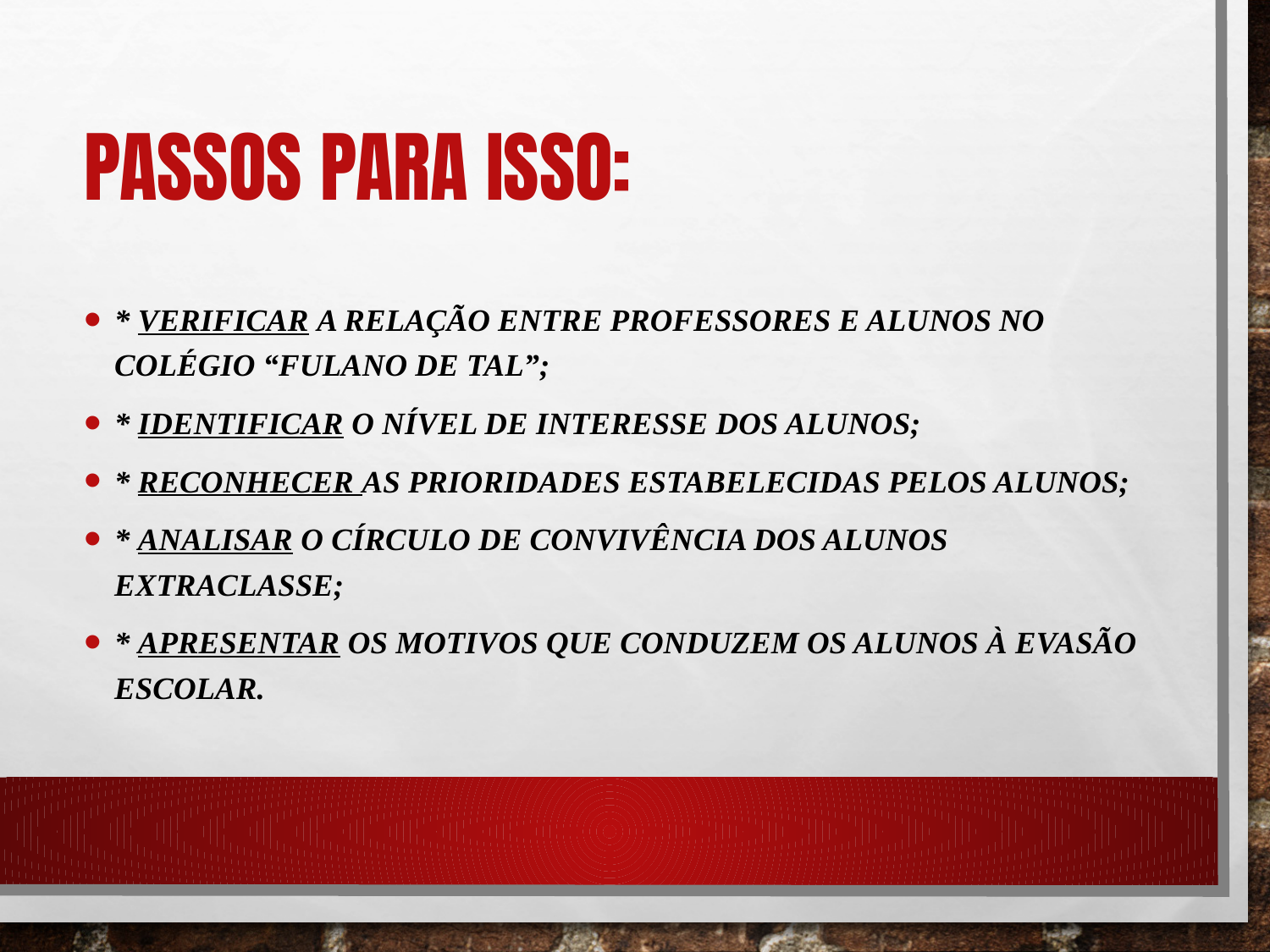

# Passos para isso:
* Verificar a relação entre professores e alunos no colégio “fulano de tal”;
* Identificar o nível de interesse dos alunos;
* Reconhecer as prioridades estabelecidas pelos alunos;
* Analisar o círculo de convivência dos alunos extraclasse;
* Apresentar os motivos que conduzem os alunos à evasão escolar.